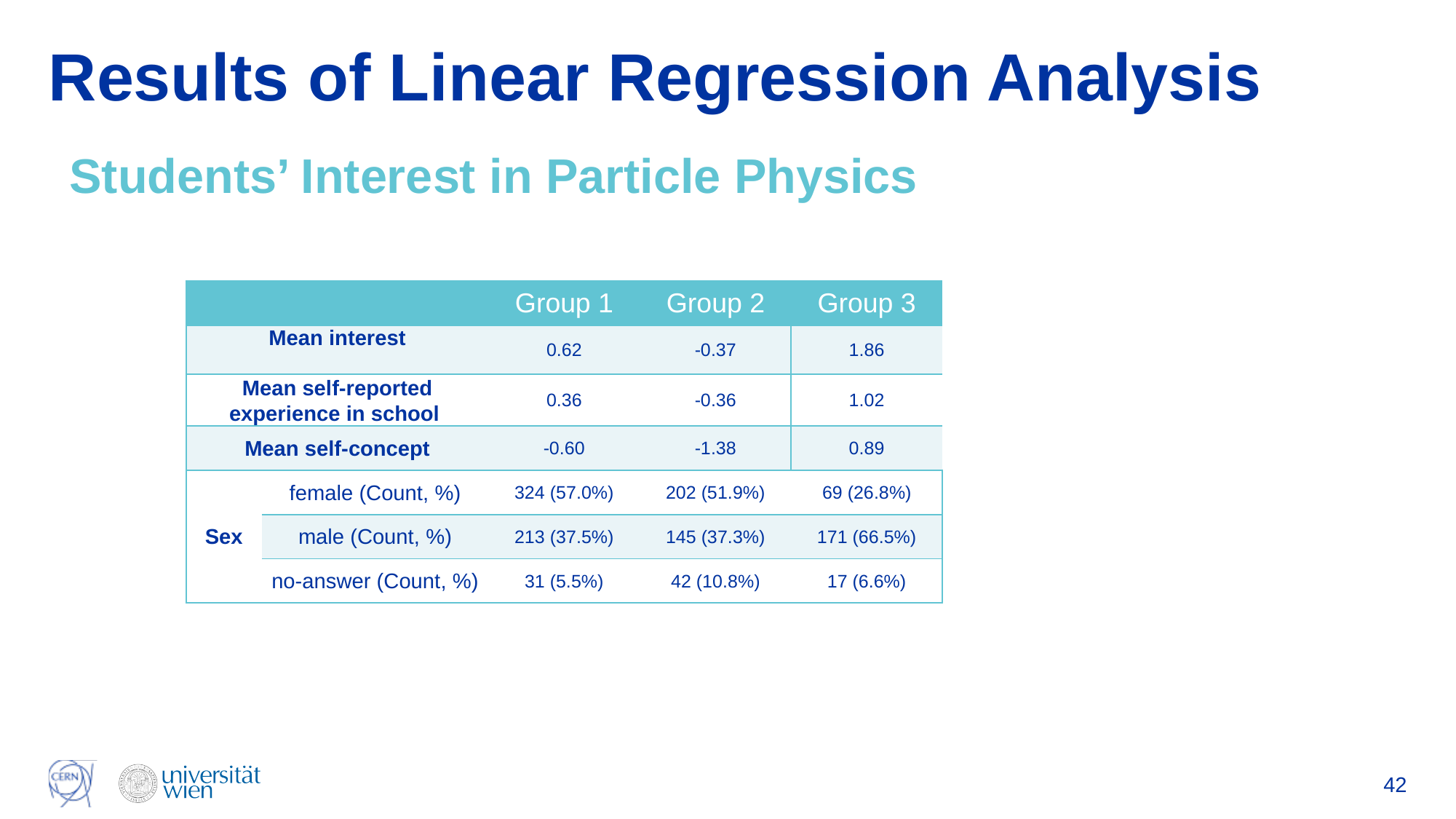

# Results of Linear Regression Analysis
Students’ Interest in Particle Physics
|  |  | Group 1 | Group 2 | Group 3 |
| --- | --- | --- | --- | --- |
| Mean interest |  | 0.62 | -0.37 | 1.86 |
| Mean self-reported experience in school |  | 0.36 | -0.36 | 1.02 |
| Mean self-concept |  | -0.60 | -1.38 | 0.89 |
| Sex | female (Count, %) | 324 (57.0%) | 202 (51.9%) | 69 (26.8%) |
|  | male (Count, %) | 213 (37.5%) | 145 (37.3%) | 171 (66.5%) |
|  | no-answer (Count, %) | 31 (5.5%) | 42 (10.8%) | 17 (6.6%) |
42